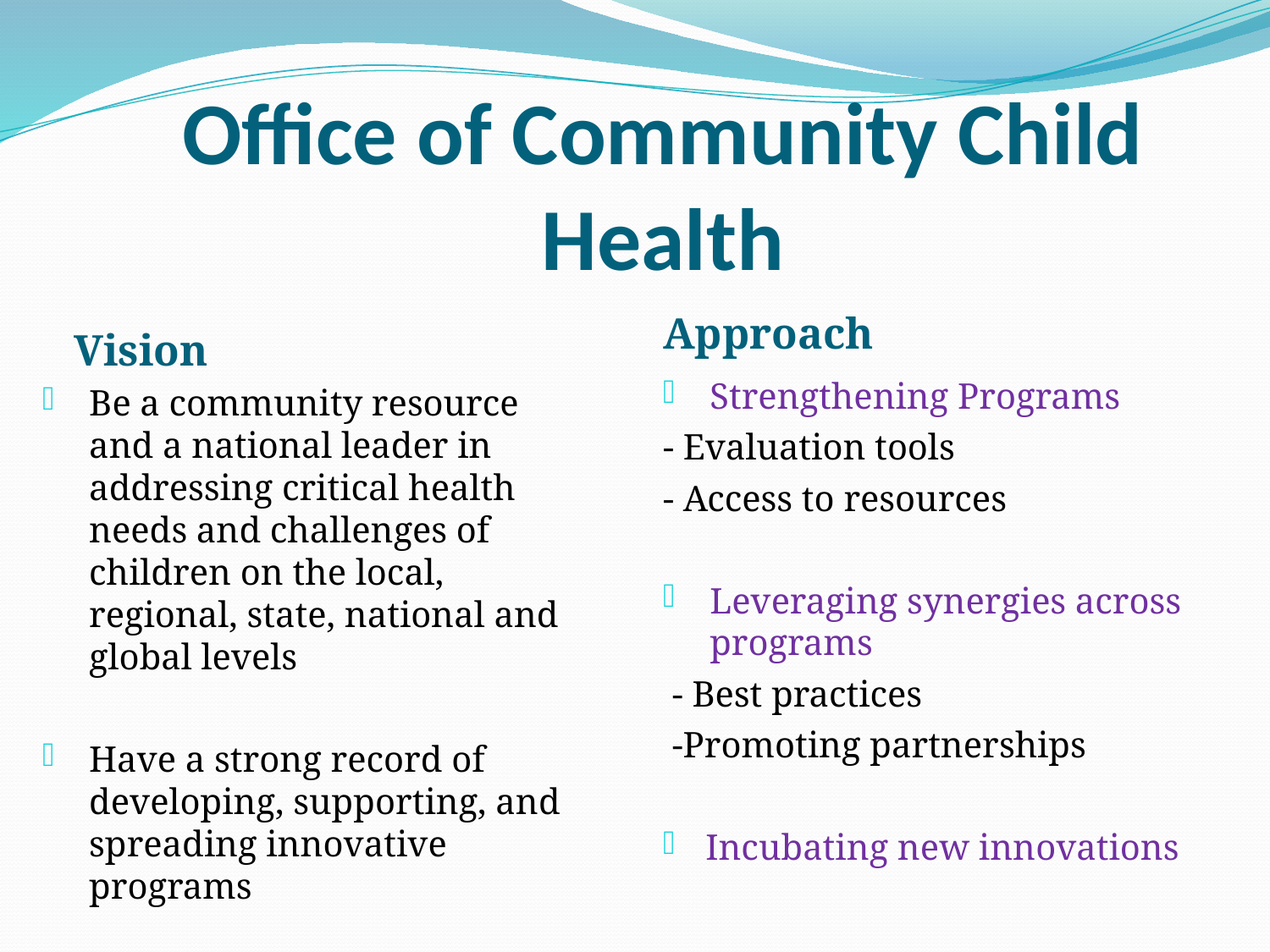

# Office of Community Child Health
Approach
Vision
Strengthening Programs
- Evaluation tools
- Access to resources

Leveraging synergies across programs
 - Best practices
 -Promoting partnerships

Incubating new innovations
Be a community resource and a national leader in addressing critical health needs and challenges of children on the local, regional, state, national and global levels

Have a strong record of developing, supporting, and spreading innovative programs